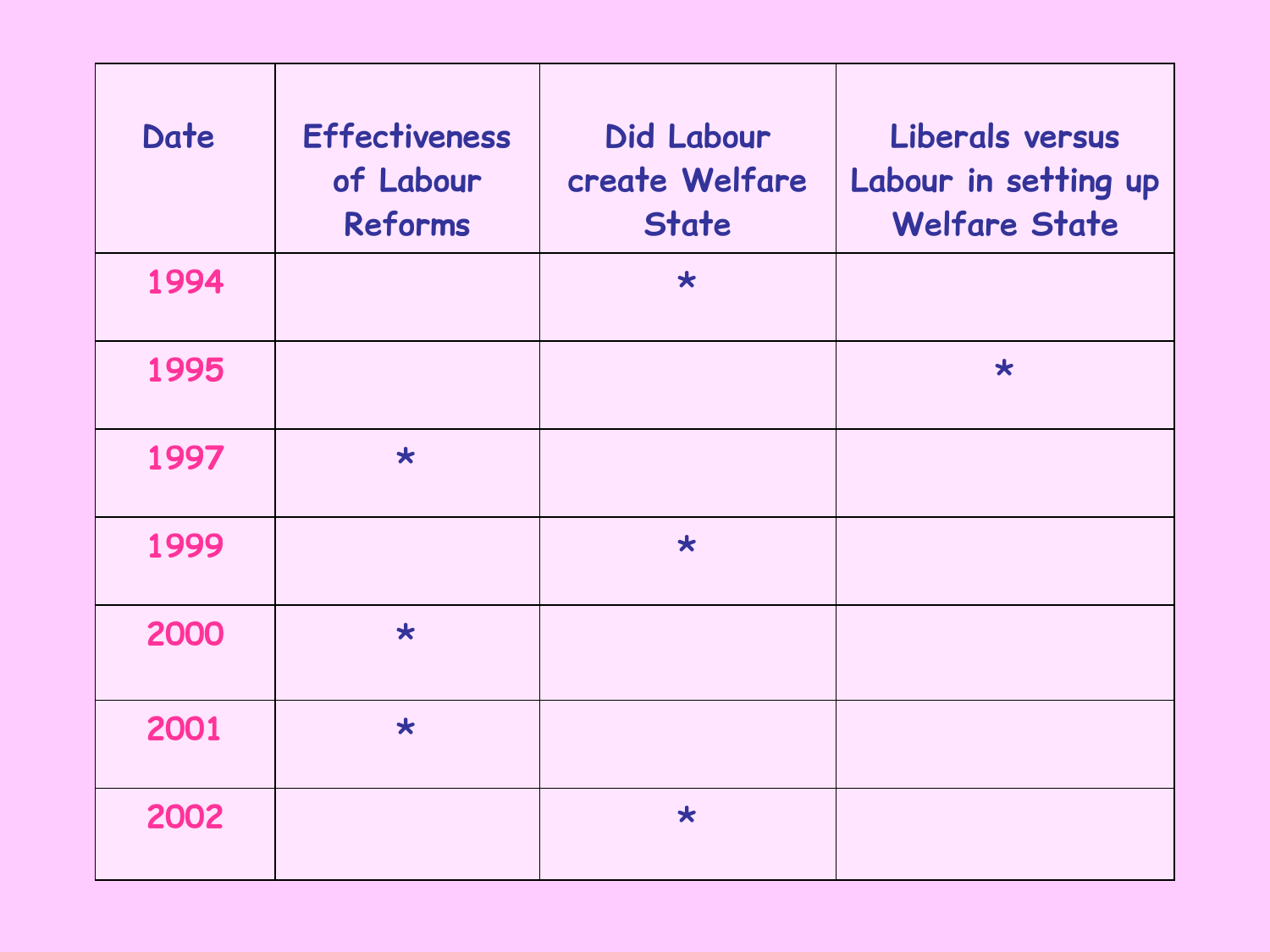

| Date | Effectiveness of Labour Reforms | Did Labour create Welfare State | Liberals versus Labour in setting up Welfare State |
| --- | --- | --- | --- |
| 1994 |  | \* |  |
| 1995 |  |  | \* |
| 1997 | \* |  |  |
| 1999 |  | \* |  |
| 2000 | \* |  |  |
| 2001 | \* |  |  |
| 2002 |  | \* |  |